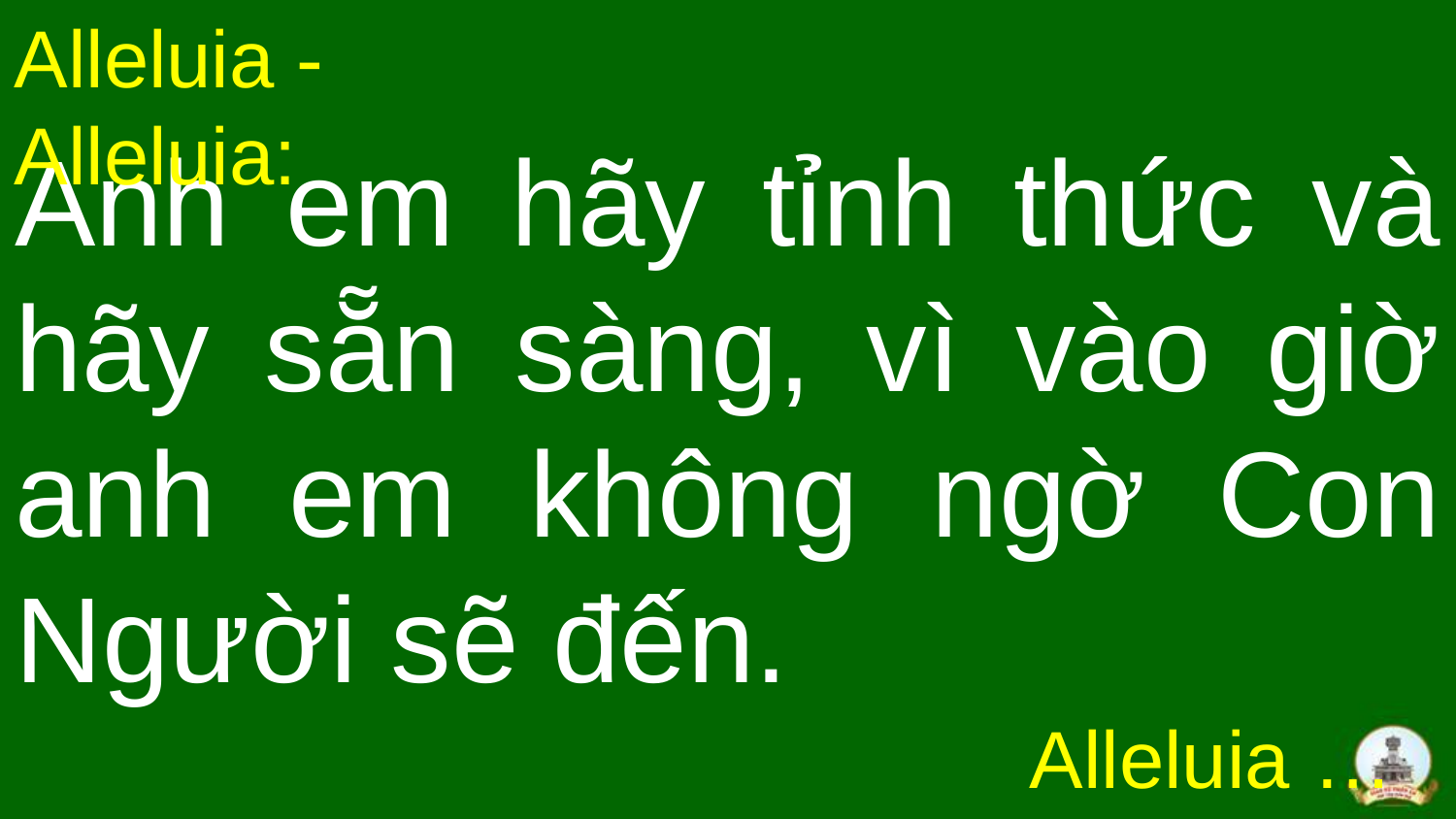

Alleluia - Alleluia:
# Anh em hãy tỉnh thức và hãy sẵn sàng, vì vào giờ anh em không ngờ Con Người sẽ đến.
Alleluia …